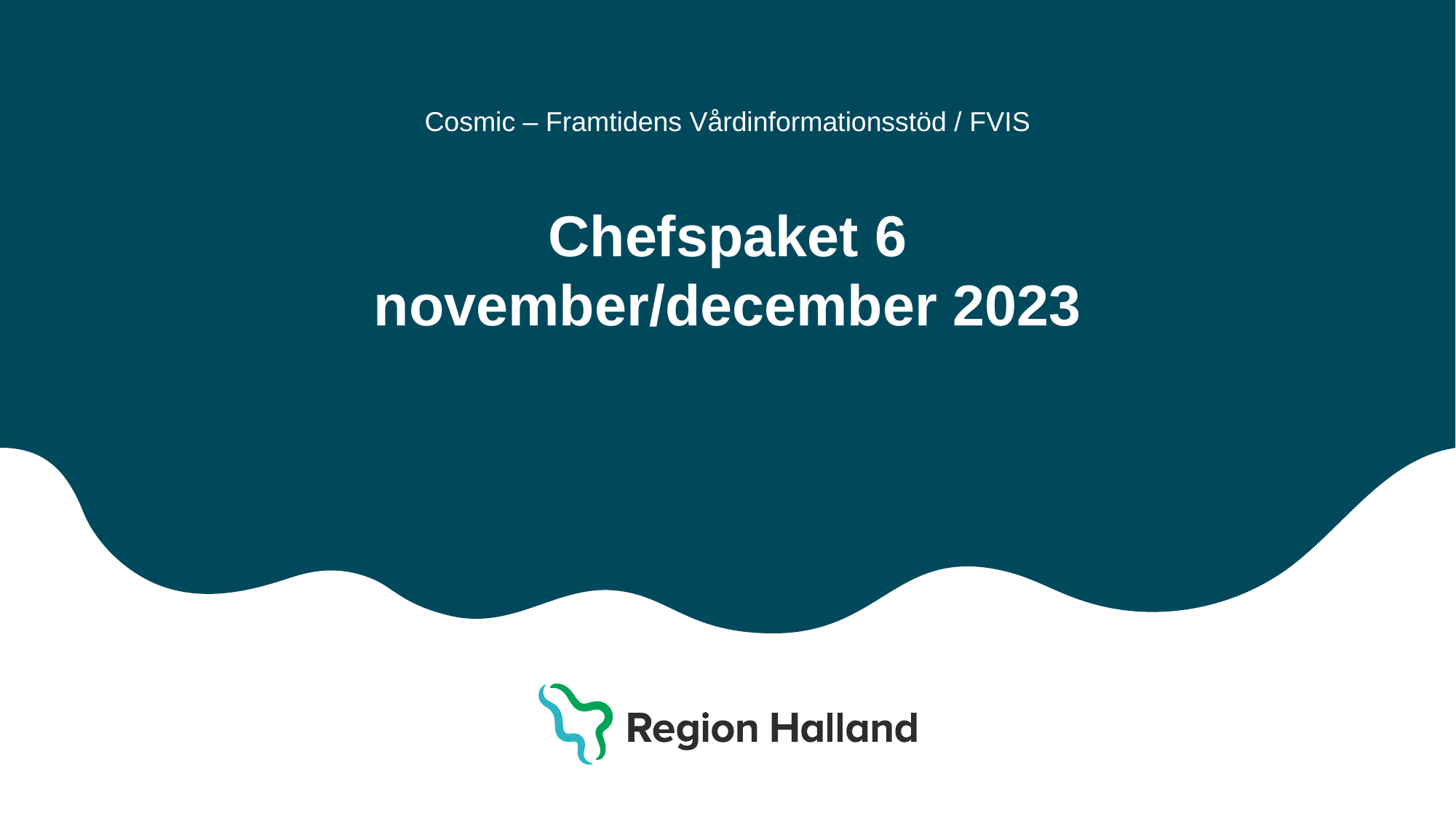

Cosmic – Framtidens Vårdinformationsstöd / FVIS
# Chefspaket 6 november/december 2023
Chefspaket 5 - Information│
Halland – Bästa livsplatsen
1